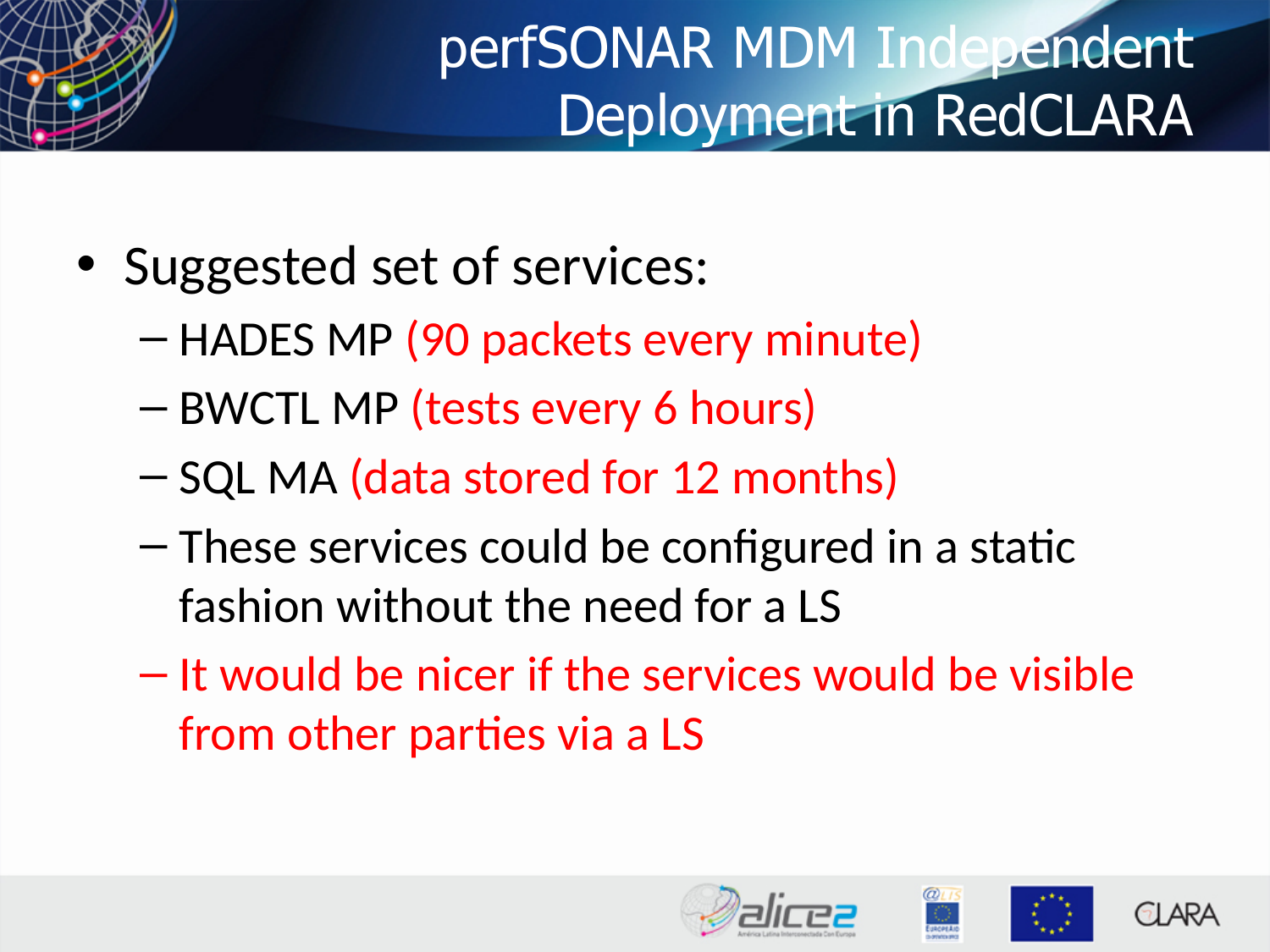

# perfSONAR MDM Independent Deployment in RedCLARA
Suggested set of services:
HADES MP (90 packets every minute)
BWCTL MP (tests every 6 hours)
SQL MA (data stored for 12 months)
These services could be configured in a static fashion without the need for a LS
It would be nicer if the services would be visible from other parties via a LS